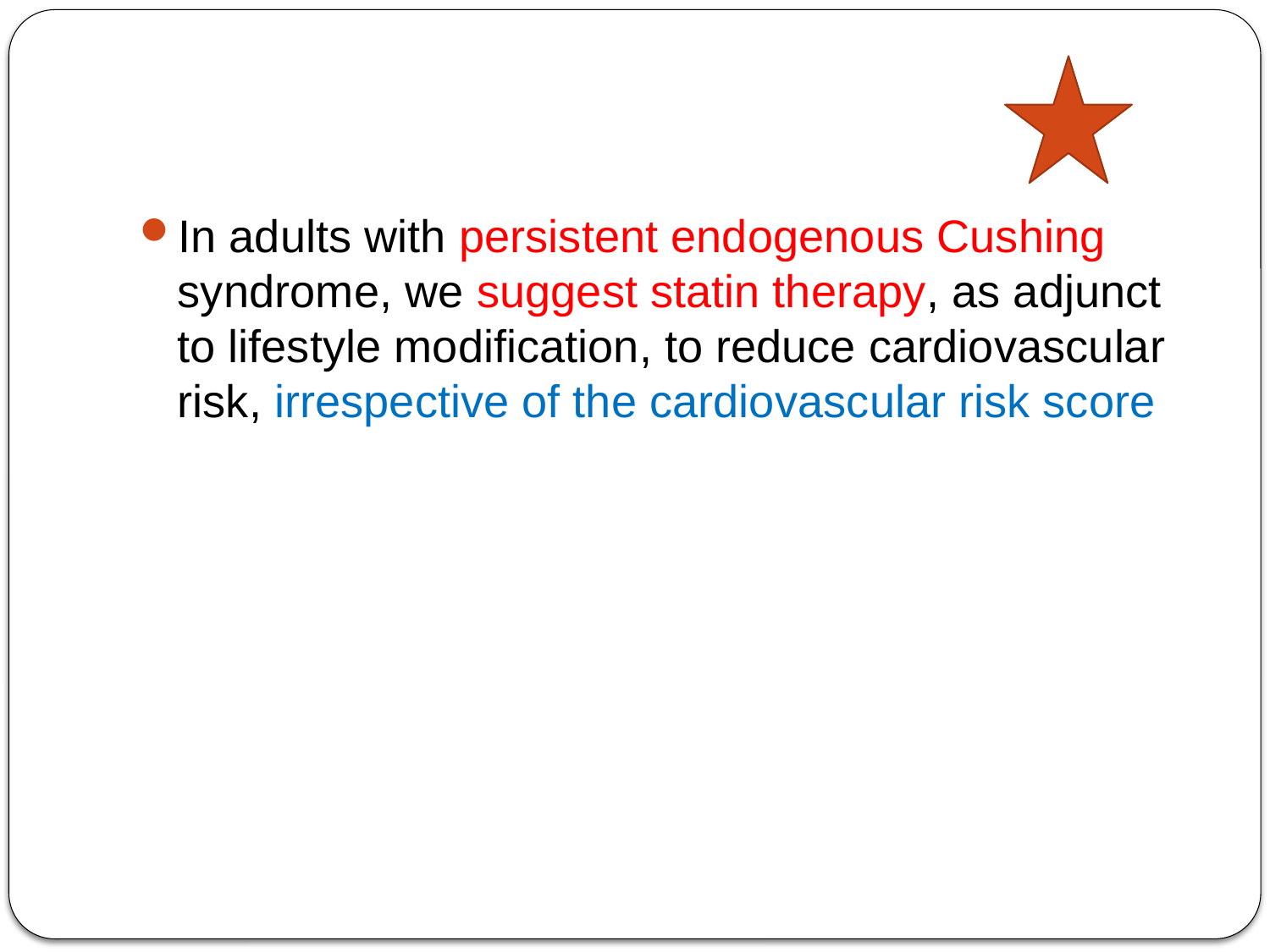

#

In adults with persistent endogenous Cushing syndrome, we suggest statin therapy, as adjunct to lifestyle modification, to reduce cardiovascular risk, irrespective of the cardiovascular risk score